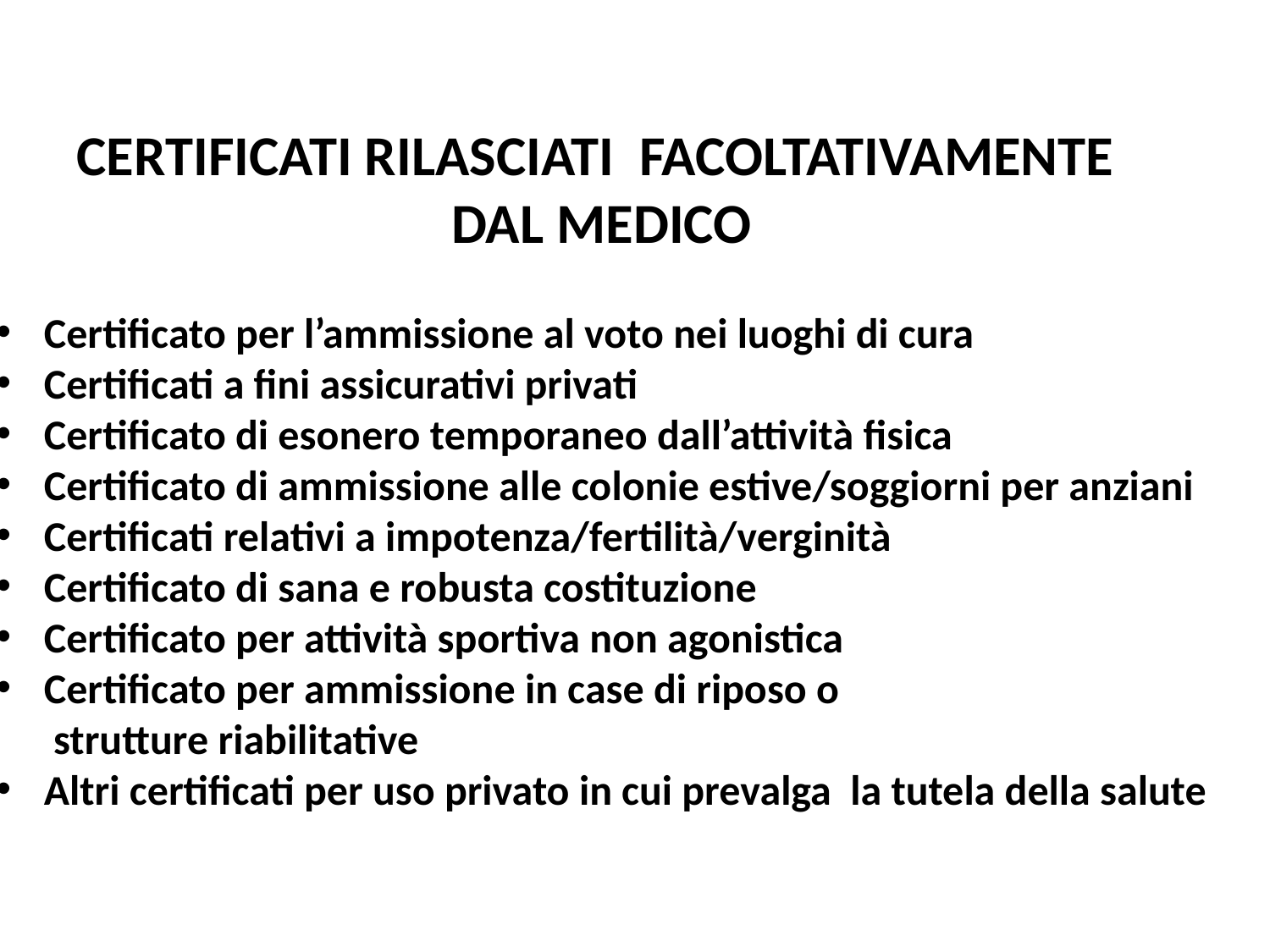

CERTIFICATI RILASCIATI  FACOLTATIVAMENTE
DAL MEDICO

Certificato per l’ammissione al voto nei luoghi di cura
Certificati a fini assicurativi privati
Certificato di esonero temporaneo dall’attività fisica
Certificato di ammissione alle colonie estive/soggiorni per anziani
Certificati relativi a impotenza/fertilità/verginità
Certificato di sana e robusta costituzione
Certificato per attività sportiva non agonistica
Certificato per ammissione in case di riposo o
      strutture riabilitative
Altri certificati per uso privato in cui prevalga  la tutela della salute